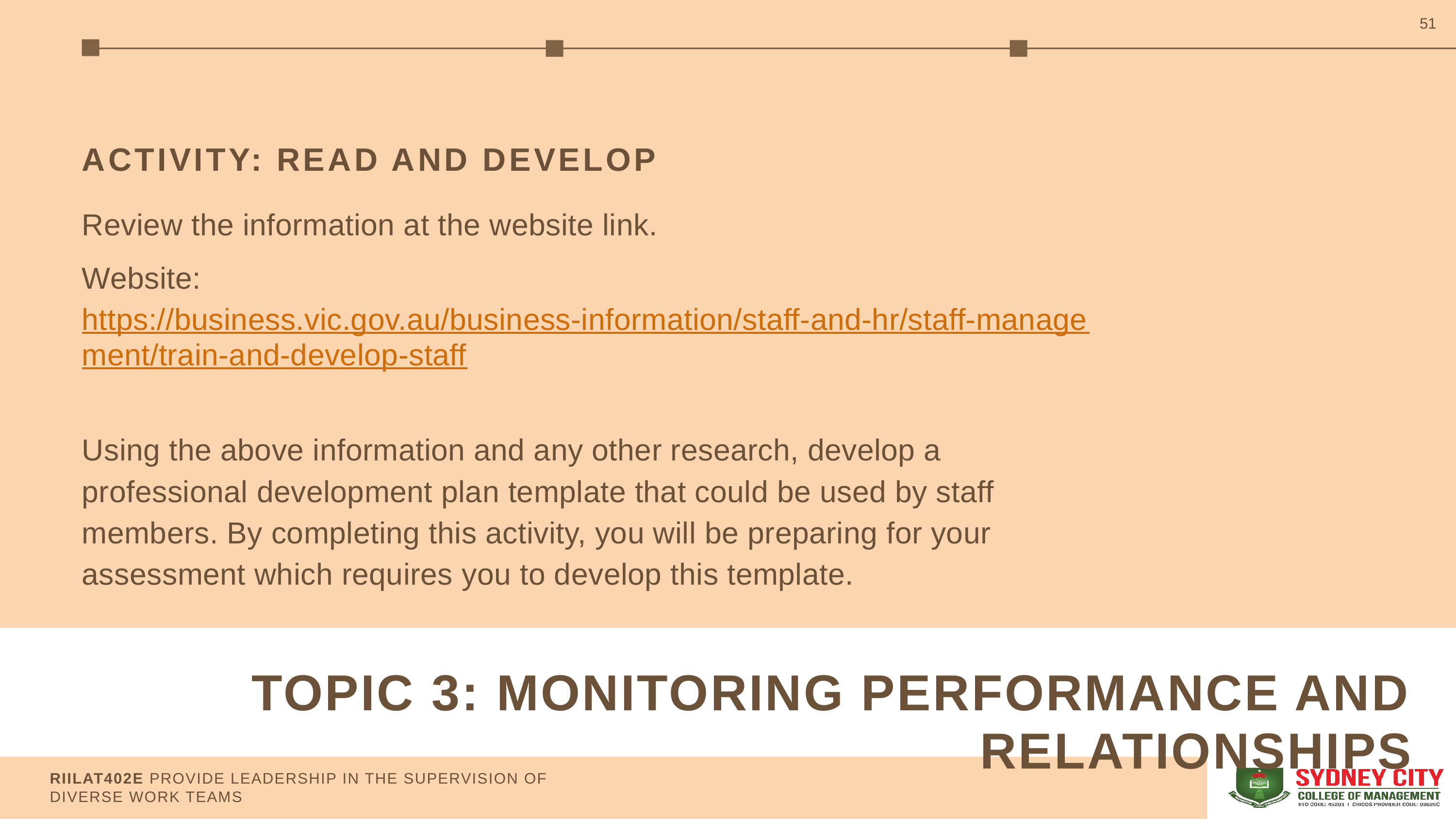

51

ACTIVITY: READ AND DEVELOP
Review the information at the website link.
Website: https://business.vic.gov.au/business-information/staff-and-hr/staff-management/train-and-develop-staff
Using the above information and any other research, develop a professional development plan template that could be used by staff members. By completing this activity, you will be preparing for your assessment which requires you to develop this template.

TOPIC 3: MONITORING PERFORMANCE AND RELATIONSHIPS
RIILAT402E PROVIDE LEADERSHIP IN THE SUPERVISION OF DIVERSE WORK TEAMS